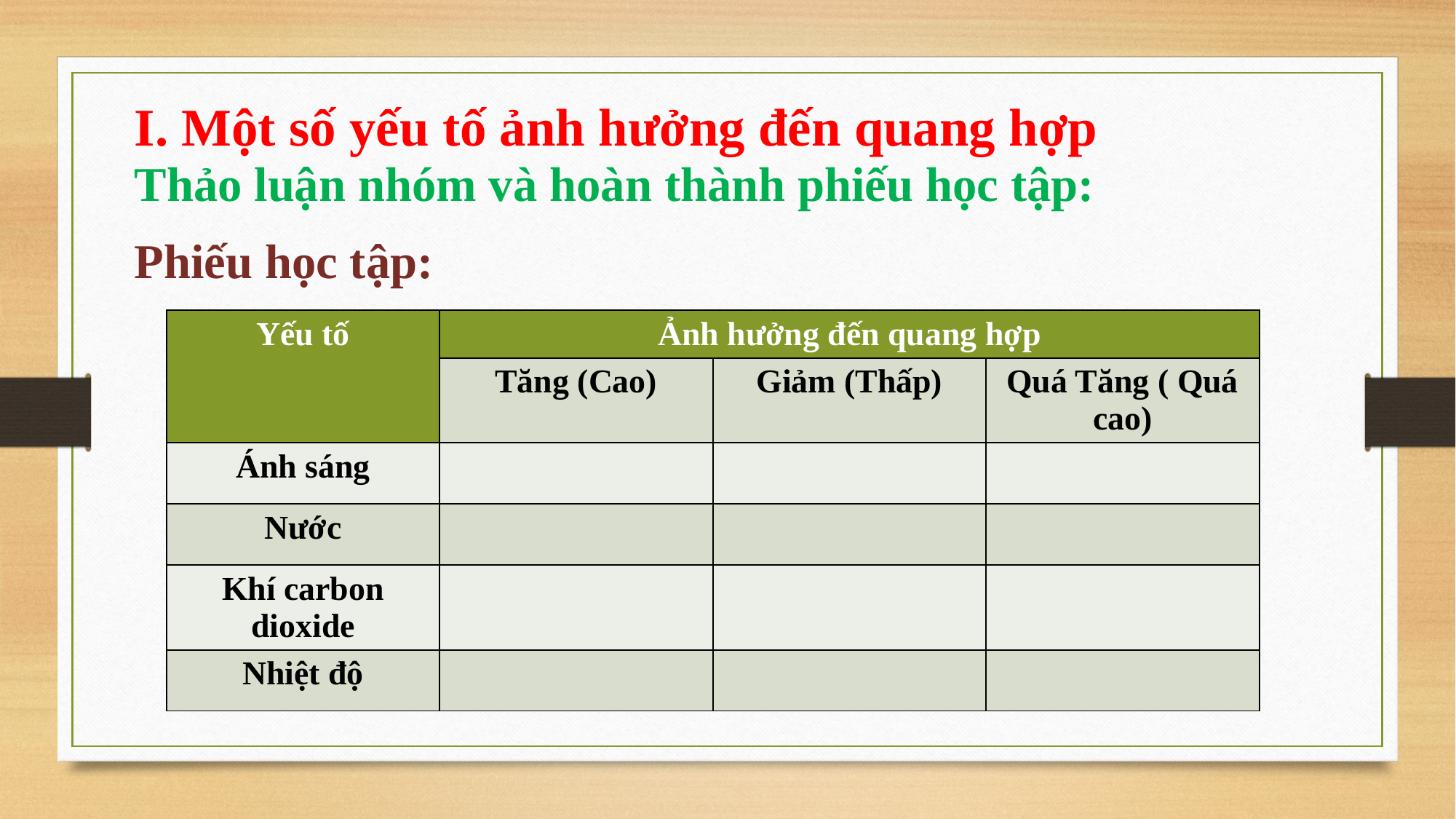

# I. Một số yếu tố ảnh hưởng đến quang hợp
Thảo luận nhóm và hoàn thành phiếu học tập:
Phiếu học tập:
| Yếu tố | Ảnh hưởng đến quang hợp |  |  |
| --- | --- | --- | --- |
|  | Tăng (Cao) | Giảm (Thấp) | Quá Tăng ( Quá cao) |
| Ánh sáng |  |  |  |
| Nước |  |  |  |
| Khí carbon dioxide |  |  |  |
| Nhiệt độ |  |  |  |